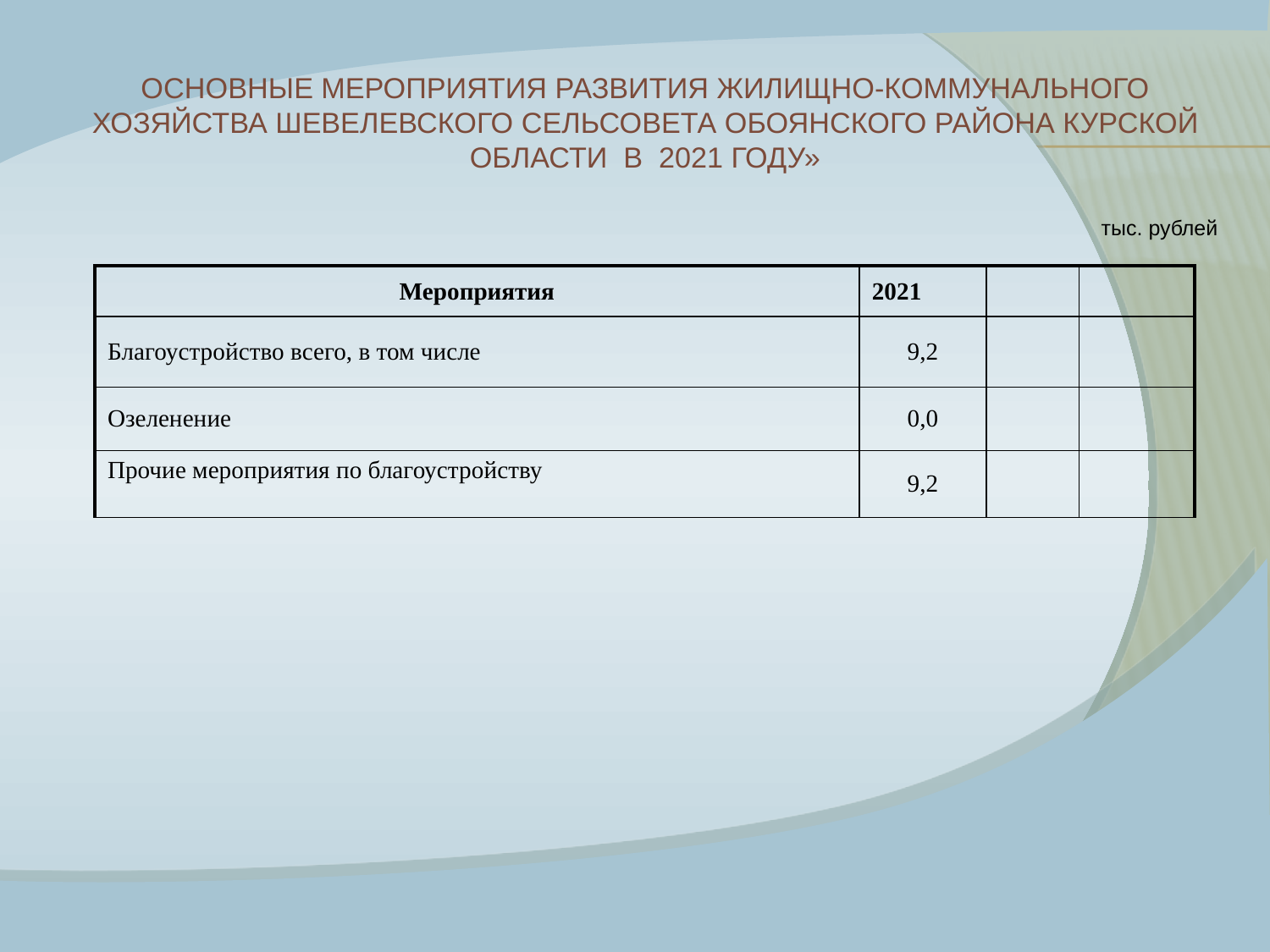

# Основные мероприятия развития жилищно-коммунального хозяйства шевелевского сельсовета обоянского района Курской области  В  2021 годУ»
    тыс. рублей
| Мероприятия | 2021 |  |  |
| --- | --- | --- | --- |
| Благоустройство всего, в том числе | 9,2 |  |  |
| Озеленение | 0,0 |  |  |
| Прочие мероприятия по благоустройству | 9,2 |  |  |